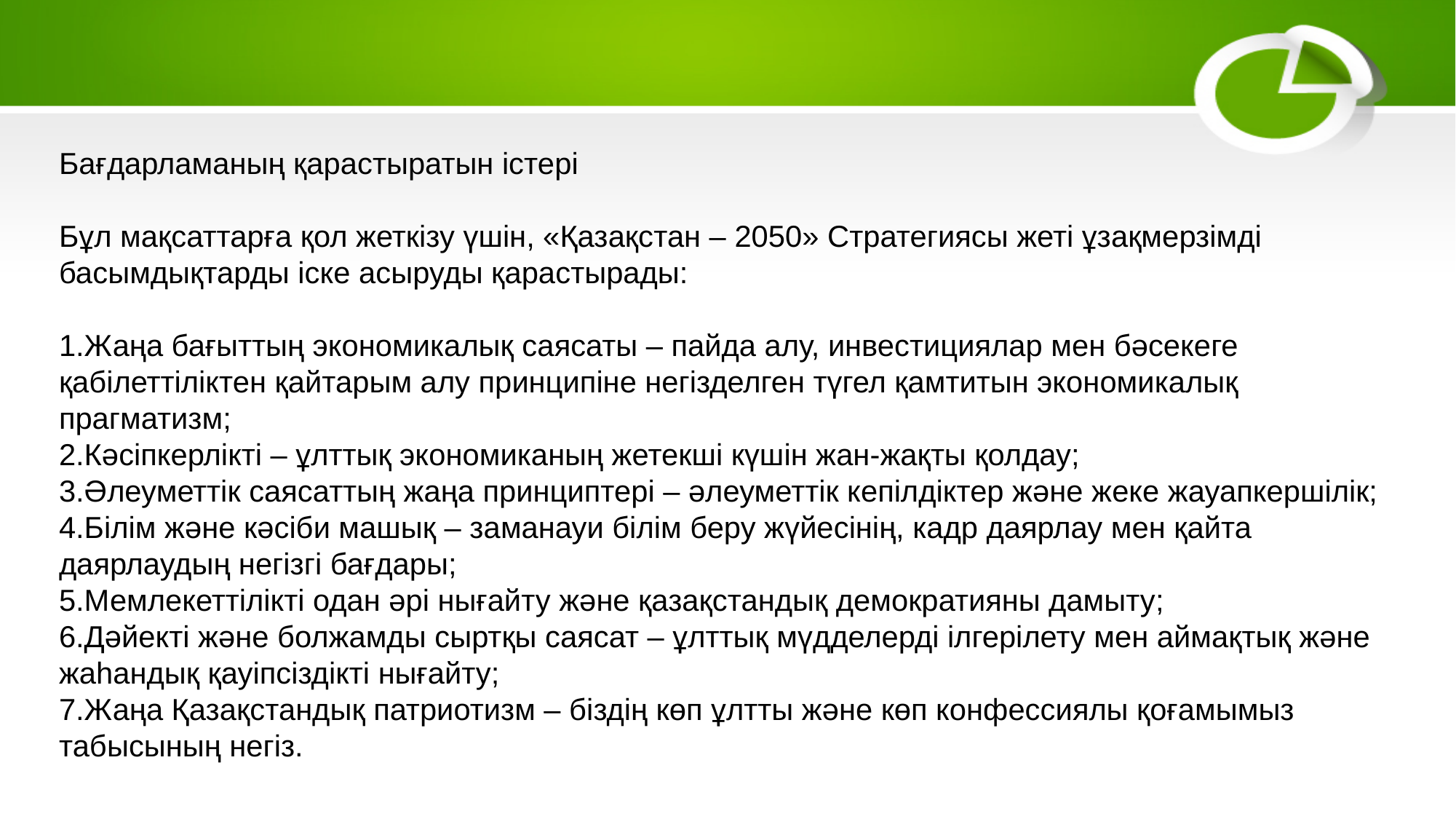

# Бағдарламаның қарастыратын істері Бұл мақсаттарға қол жеткізу үшін, «Қазақстан – 2050» Стратегиясы жеті ұзақмерзімді басымдықтарды іске асыруды қарастырады: 1.Жаңа бағыттың экономикалық саясаты – пайда алу, инвестициялар мен бәсекеге қабілеттіліктен қайтарым алу принципіне негізделген түгел қамтитын экономикалық прагматизм; 2.Кәсіпкерлікті – ұлттық экономиканың жетекші күшін жан-жақты қолдау; 3.Әлеуметтік саясаттың жаңа принциптері – әлеуметтік кепілдіктер және жеке жауапкершілік; 4.Білім және кәсіби машық – заманауи білім беру жүйесінің, кадр даярлау мен қайта даярлаудың негізгі бағдары; 5.Мемлекеттілікті одан әрі нығайту және қазақстандық демократияны дамыту; 6.Дәйекті және болжамды сыртқы саясат – ұлттық мүдделерді ілгерілету мен аймақтық және жаһандық қауіпсіздікті нығайту; 7.Жаңа Қазақстандық патриотизм – біздің көп ұлтты және көп конфессиялы қоғамымыз табысының негіз.